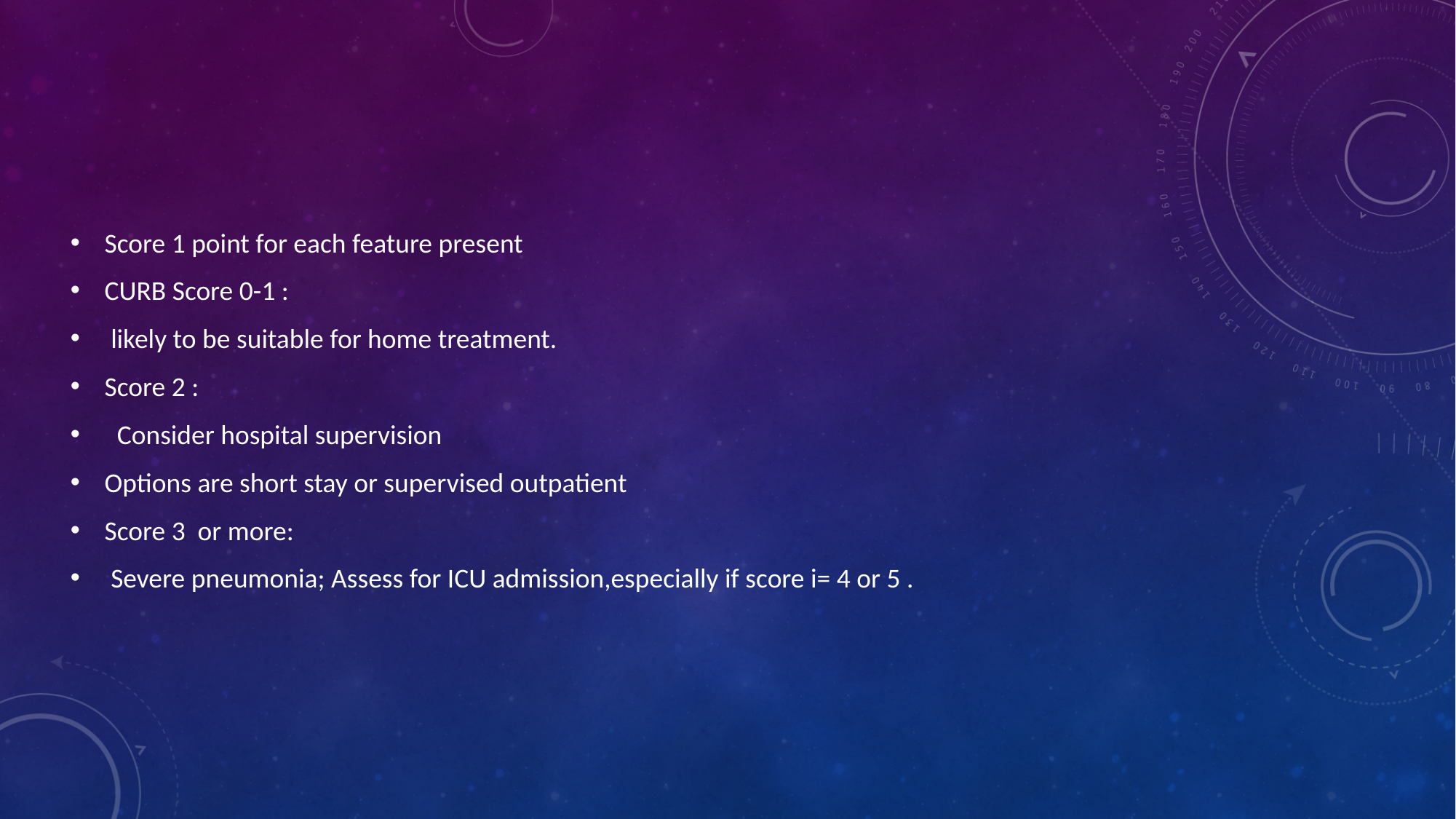

Score 1 point for each feature present
CURB Score 0-1 :
 likely to be suitable for home treatment.
Score 2 :
  Consider hospital supervision
Options are short stay or supervised outpatient
Score 3  or more:
 Severe pneumonia; Assess for ICU admission,especially if score i= 4 or 5 .